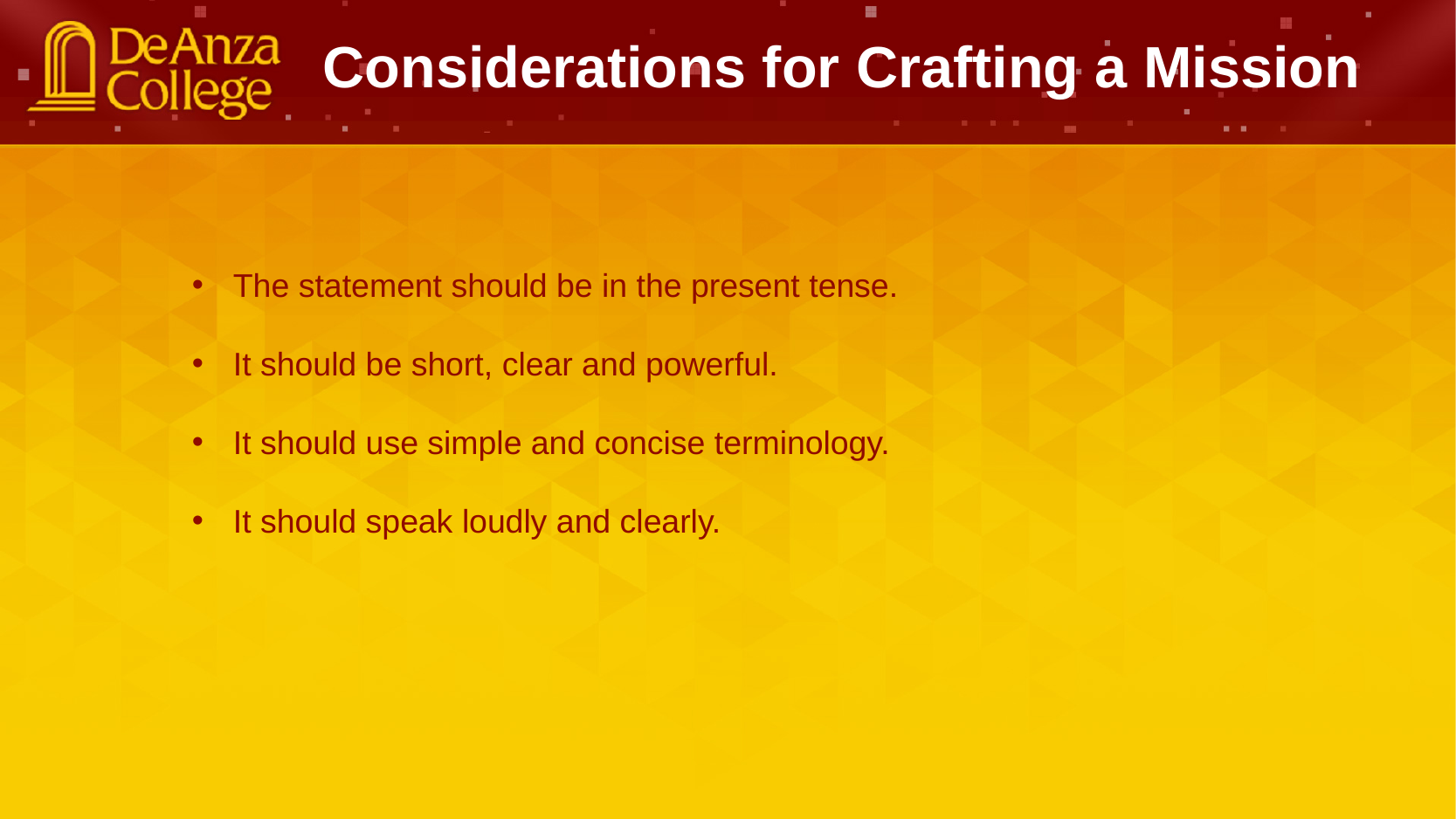

Considerations for Crafting a Mission
The statement should be in the present tense.

It should be short, clear and powerful.

It should use simple and concise terminology.

It should speak loudly and clearly.